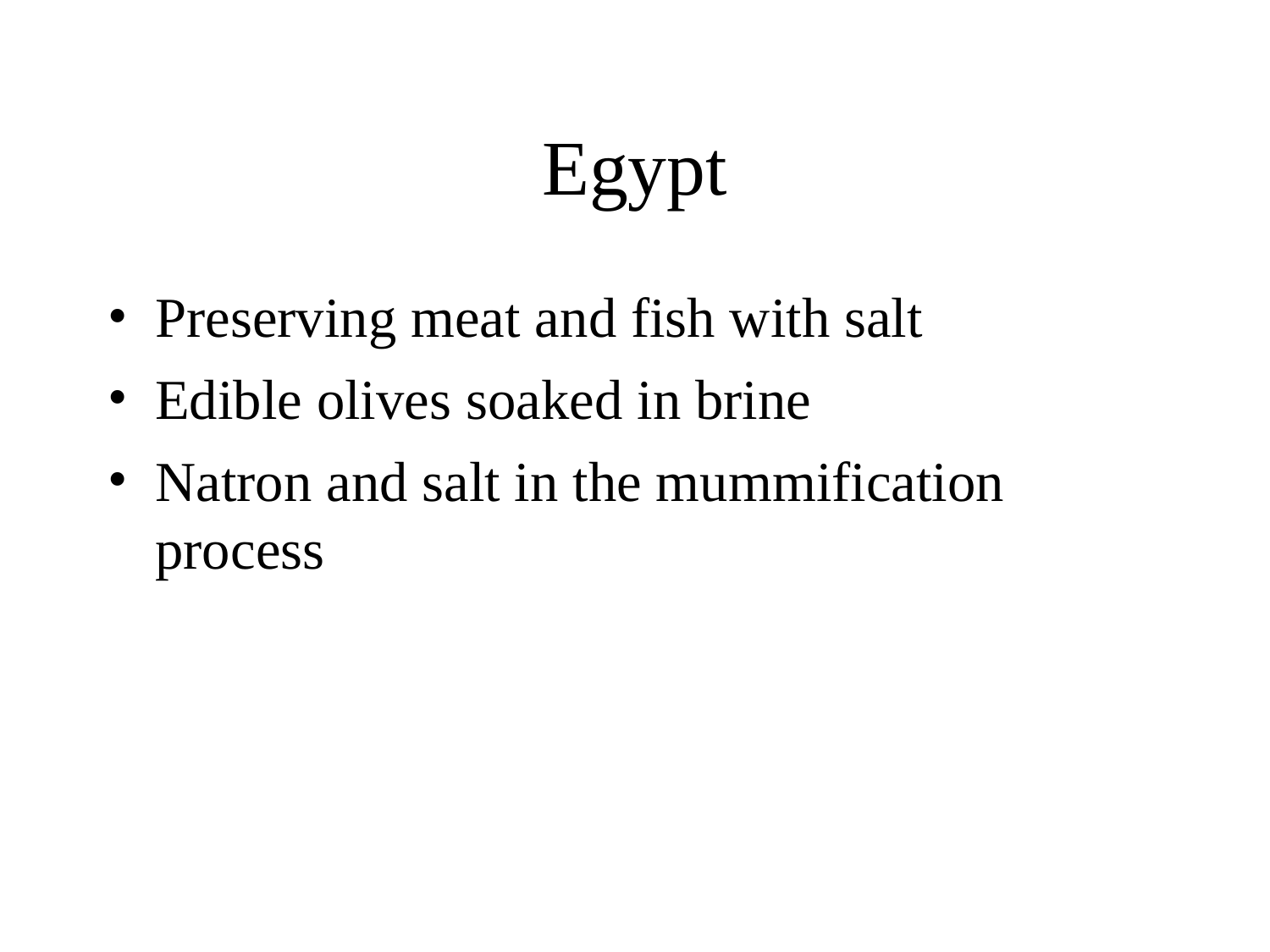

Egypt
Preserving meat and fish with salt
Edible olives soaked in brine
Natron and salt in the mummification process